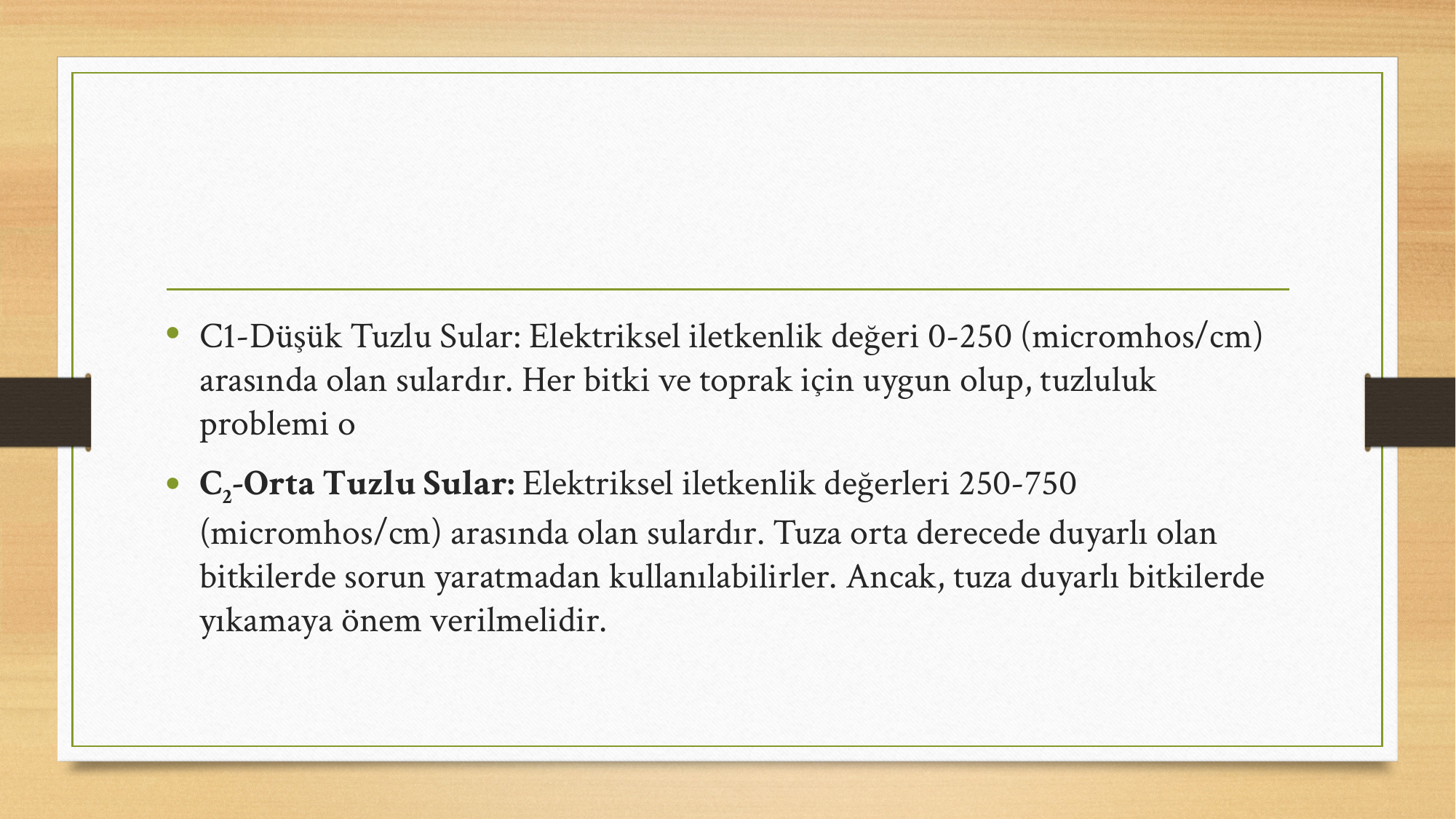

#
C1-Düşük Tuzlu Sular: Elektriksel iletkenlik değeri 0-250 (micromhos/cm) arasında olan sulardır. Her bitki ve toprak için uygun olup, tuzluluk problemi o
C2-Orta Tuzlu Sular: Elektriksel iletkenlik değerleri 250-750 (micromhos/cm) arasında olan sulardır. Tuza orta derecede duyarlı olan bitkilerde sorun yaratmadan kullanılabilirler. Ancak, tuza duyarlı bitkilerde yıkamaya önem verilmelidir.